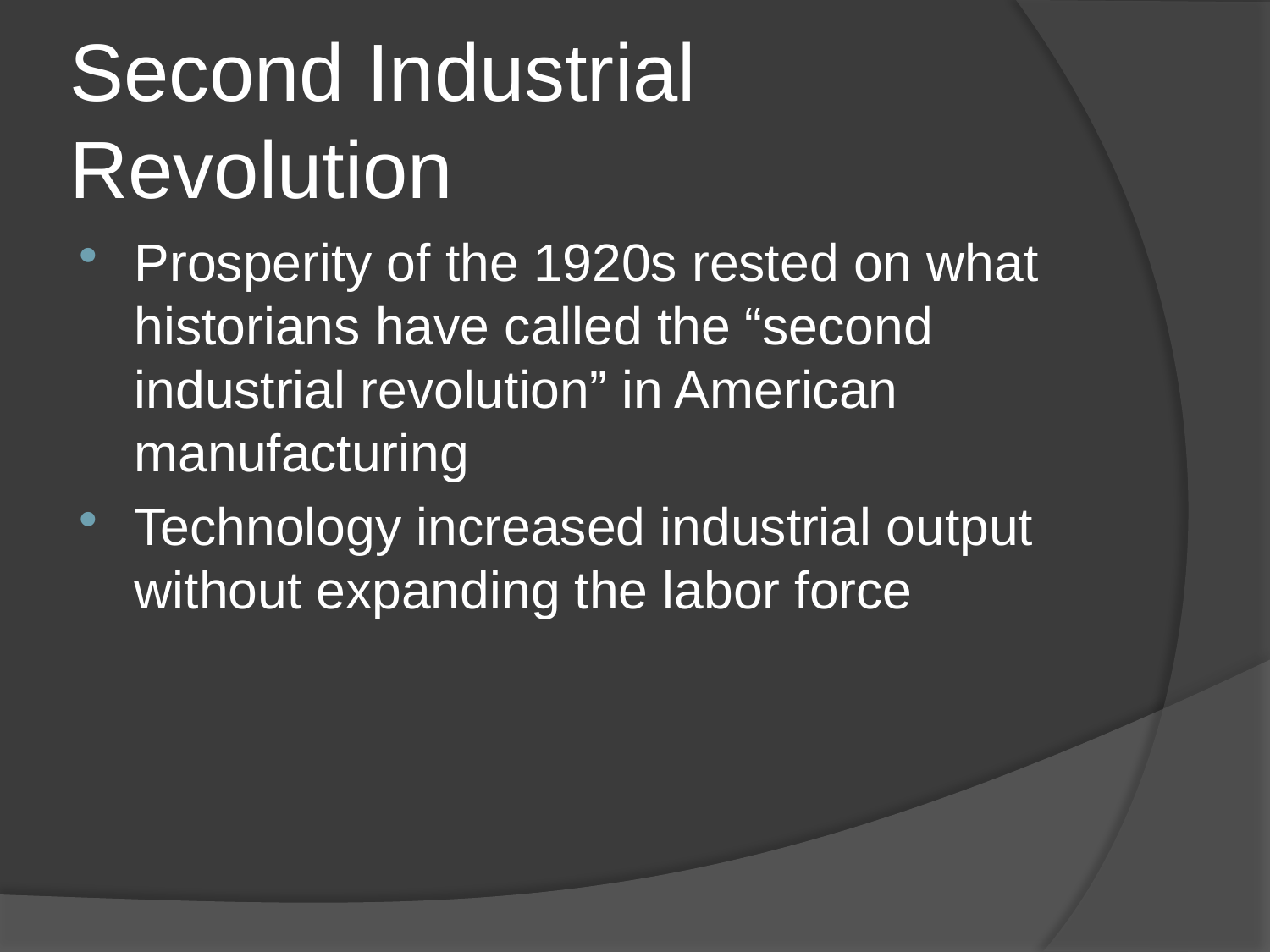

# Second Industrial Revolution
Prosperity of the 1920s rested on what historians have called the “second industrial revolution” in American manufacturing
Technology increased industrial output without expanding the labor force